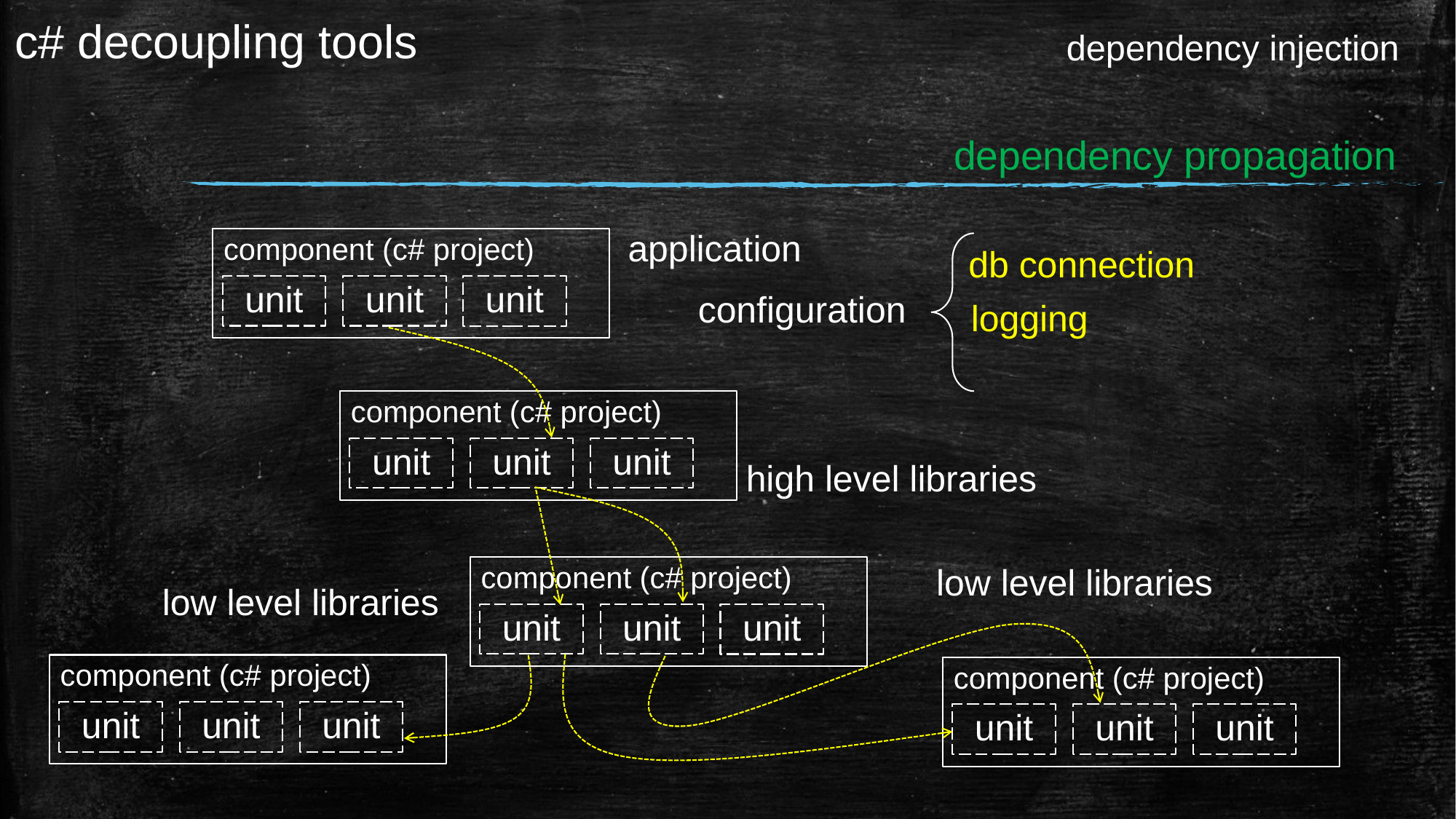

dependency injection
c# decoupling tools
# dependency propagation
application
component (c# project)

unit
unit
unit

db connection
configuration
logging

component (c# project)

unit
unit
unit
high level libraries

component (c# project)

unit
unit
unit
low level libraries
low level libraries

component (c# project)

unit
unit
unit

component (c# project)

unit
unit
unit